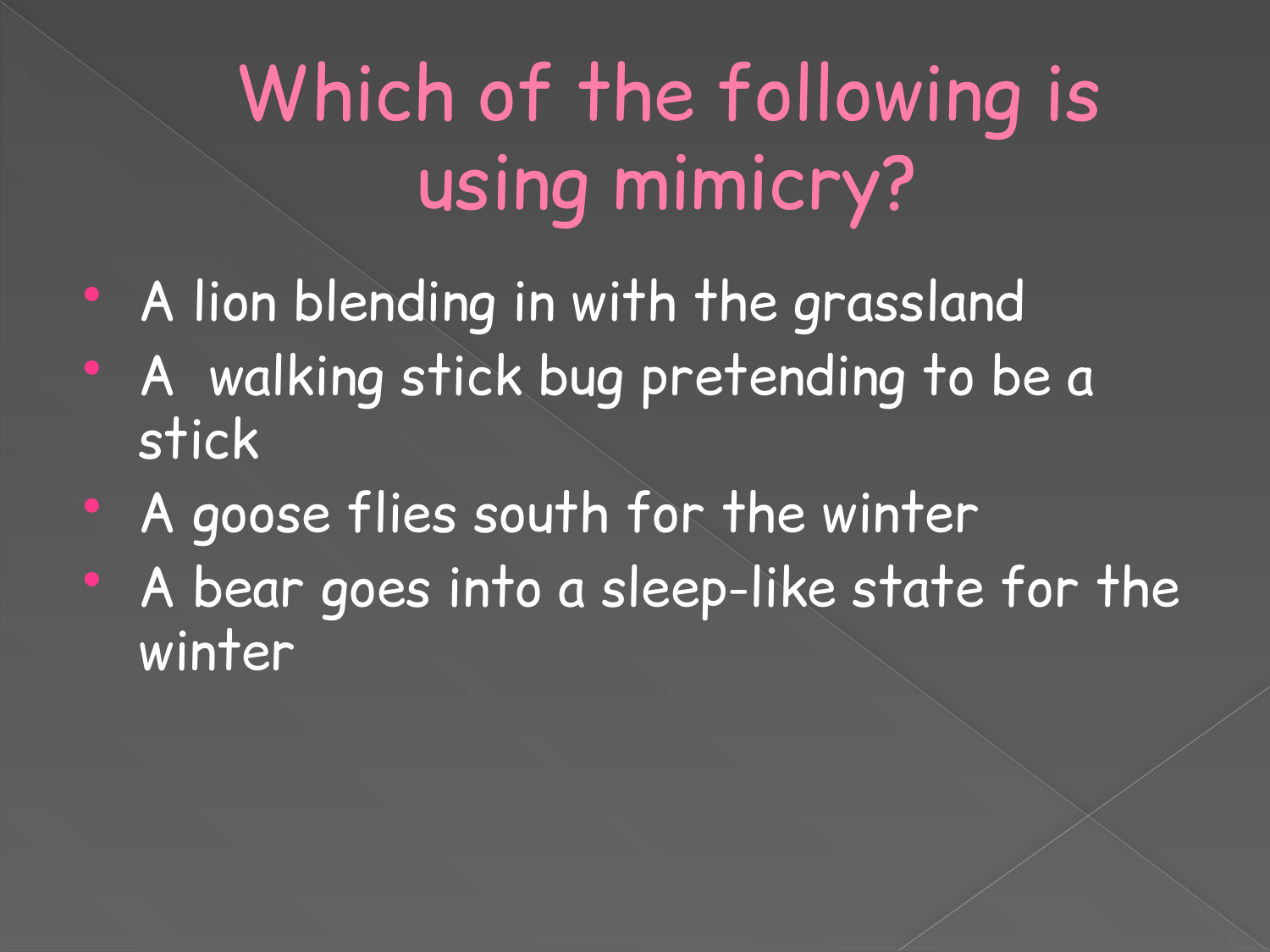

# Which of the following is using mimicry?
A lion blending in with the grassland
A  walking stick bug pretending to be a stick
A goose flies south for the winter
A bear goes into a sleep-like state for the winter